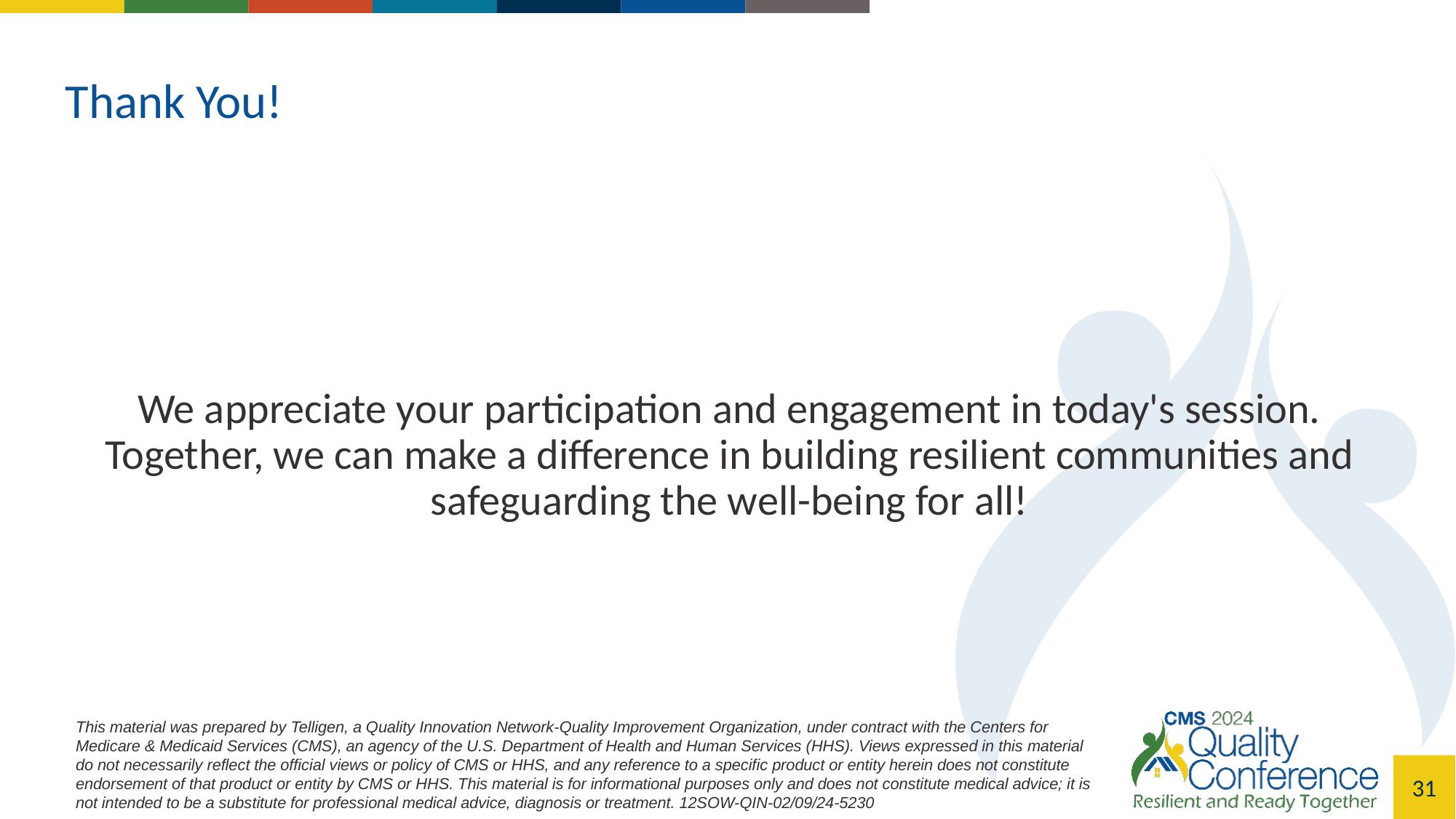

# Thank You!
We appreciate your participation and engagement in today's session. Together, we can make a difference in building resilient communities and safeguarding the well-being for all!
This material was prepared by Telligen, a Quality Innovation Network-Quality Improvement Organization, under contract with the Centers for Medicare & Medicaid Services (CMS), an agency of the U.S. Department of Health and Human Services (HHS). Views expressed in this material do not necessarily reflect the official views or policy of CMS or HHS, and any reference to a specific product or entity herein does not constitute endorsement of that product or entity by CMS or HHS. This material is for informational purposes only and does not constitute medical advice; it is not intended to be a substitute for professional medical advice, diagnosis or treatment. 12SOW-QIN-02/09/24-5230
31